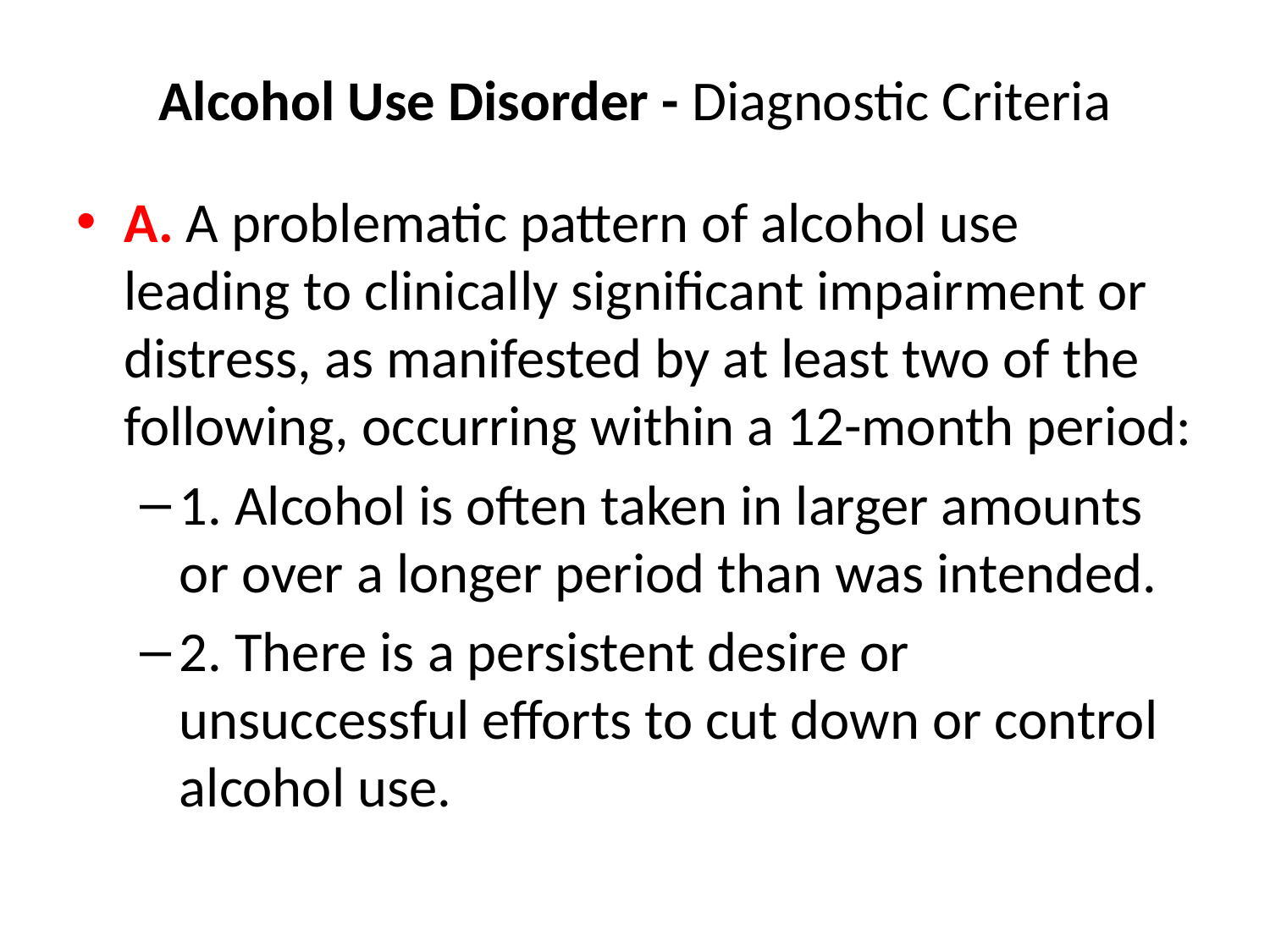

# Alcohol Use Disorder - Diagnostic Criteria
A. A problematic pattern of alcohol use leading to clinically significant impairment or distress, as manifested by at least two of the following, occurring within a 12-month period:
1. Alcohol is often taken in larger amounts or over a longer period than was intended.
2. There is a persistent desire or unsuccessful efforts to cut down or control alcohol use.